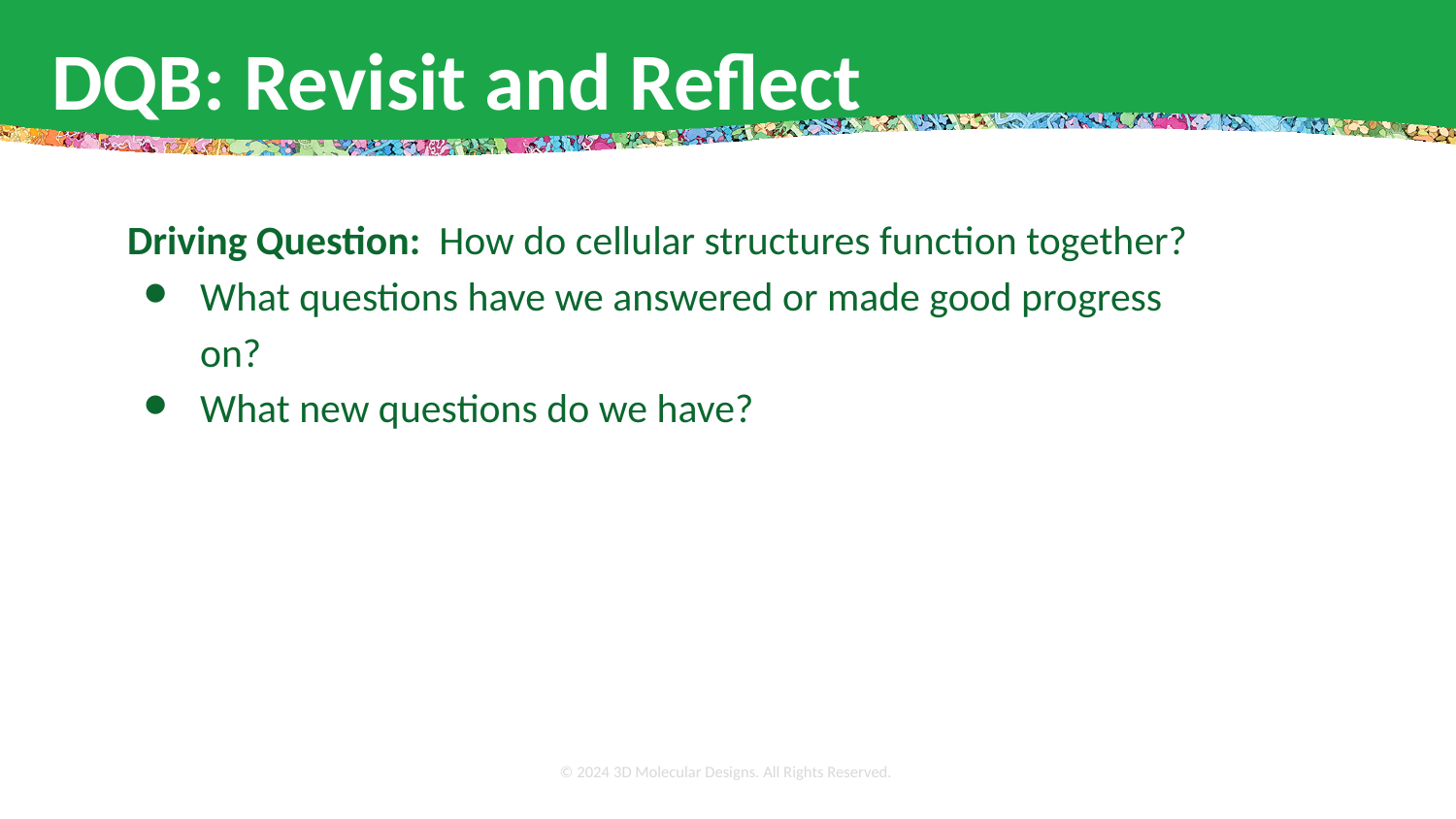

# DQB: Revisit and Reflect
Driving Question:  How do cellular structures function together?
What questions have we answered or made good progress on?
What new questions do we have?